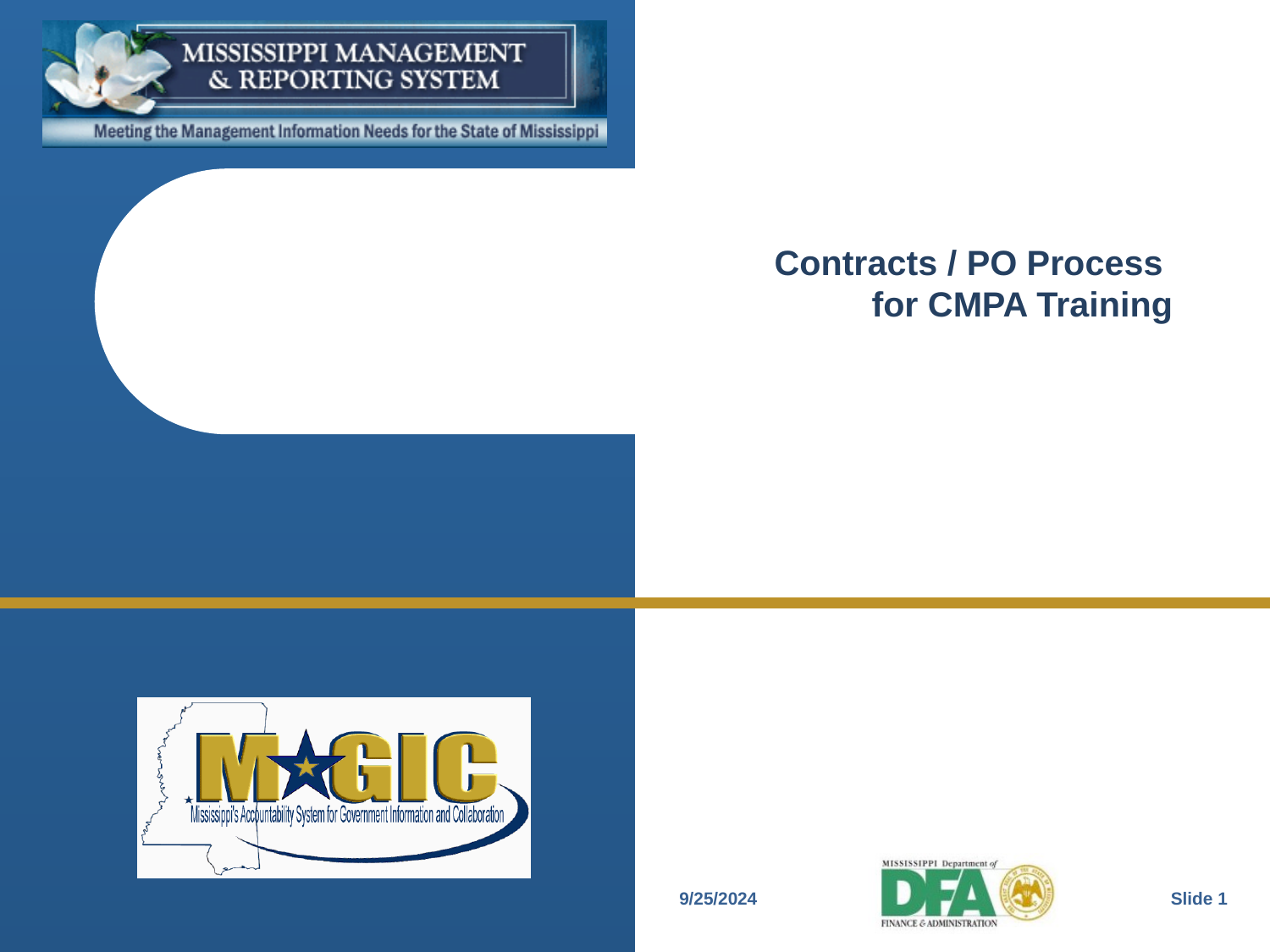

# Contracts / PO Process for CMPA Training